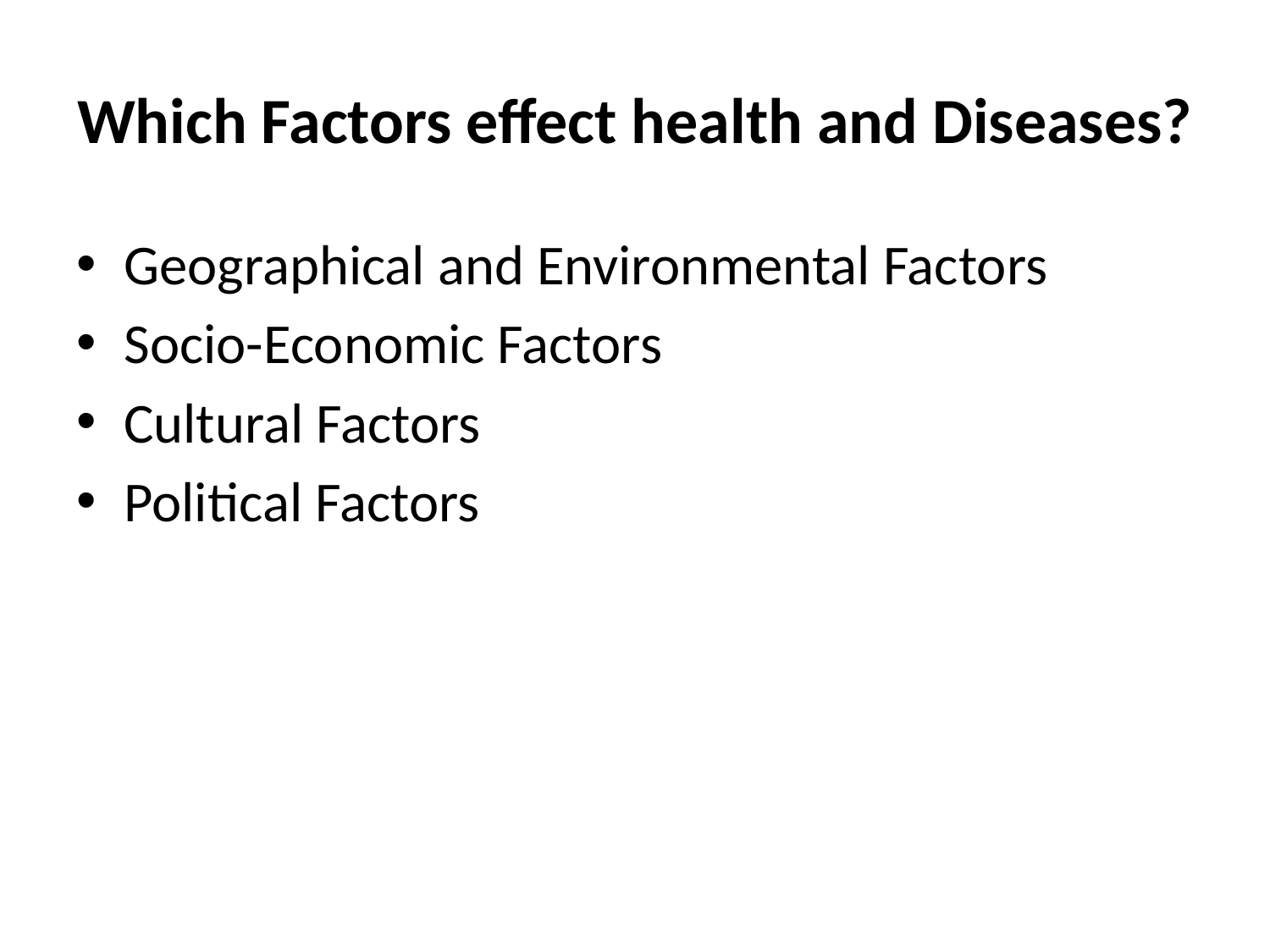

# Which Factors effect health and Diseases?
Geographical and Environmental Factors
Socio-Economic Factors
Cultural Factors
Political Factors